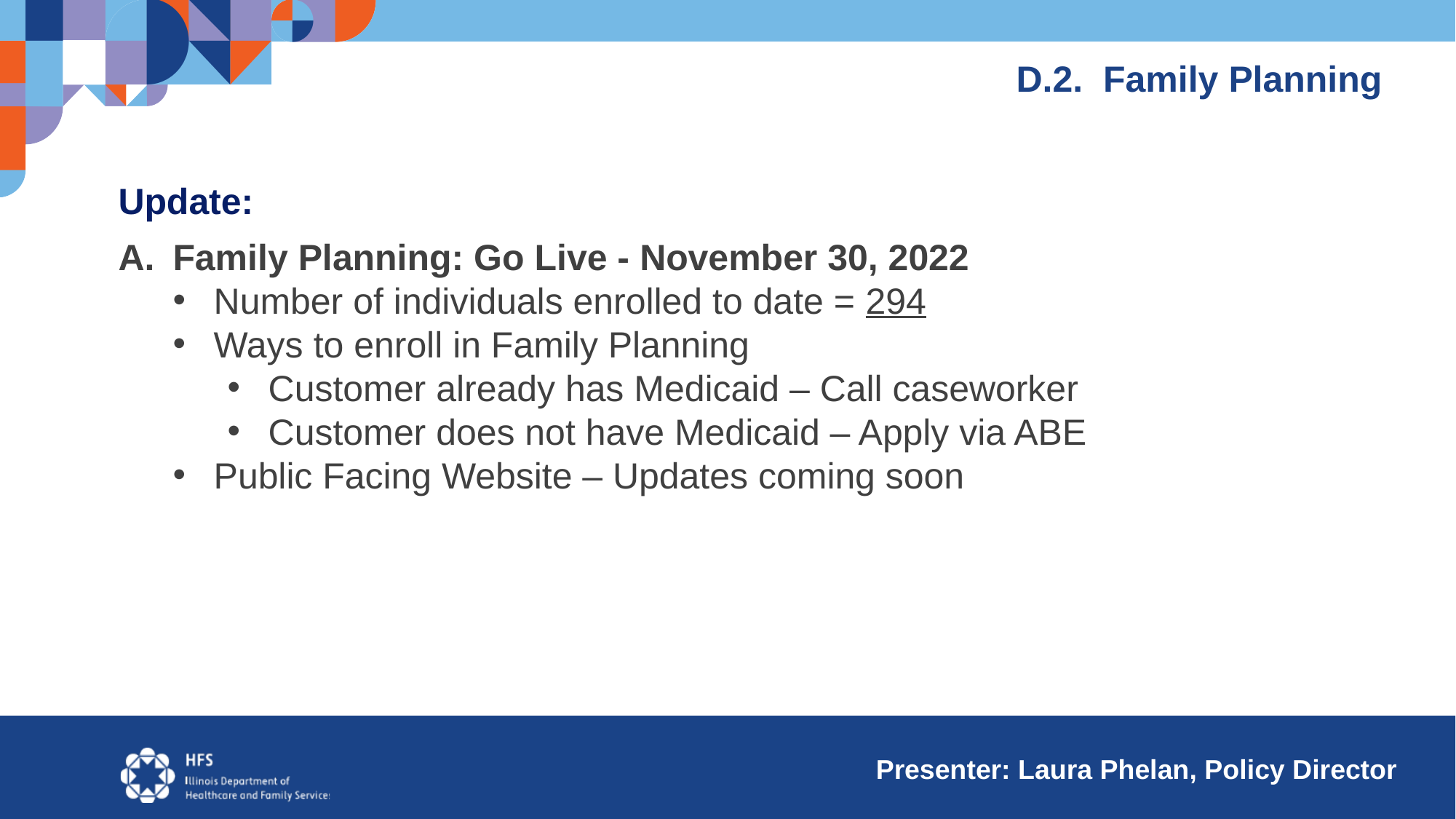

D.2.  Family Planning
Update:
Family Planning: Go Live - November 30, 2022
Number of individuals enrolled to date = 294
Ways to enroll in Family Planning
Customer already has Medicaid – Call caseworker
Customer does not have Medicaid – Apply via ABE
Public Facing Website – Updates coming soon

                  Presenter: Laura Phelan, Policy Director